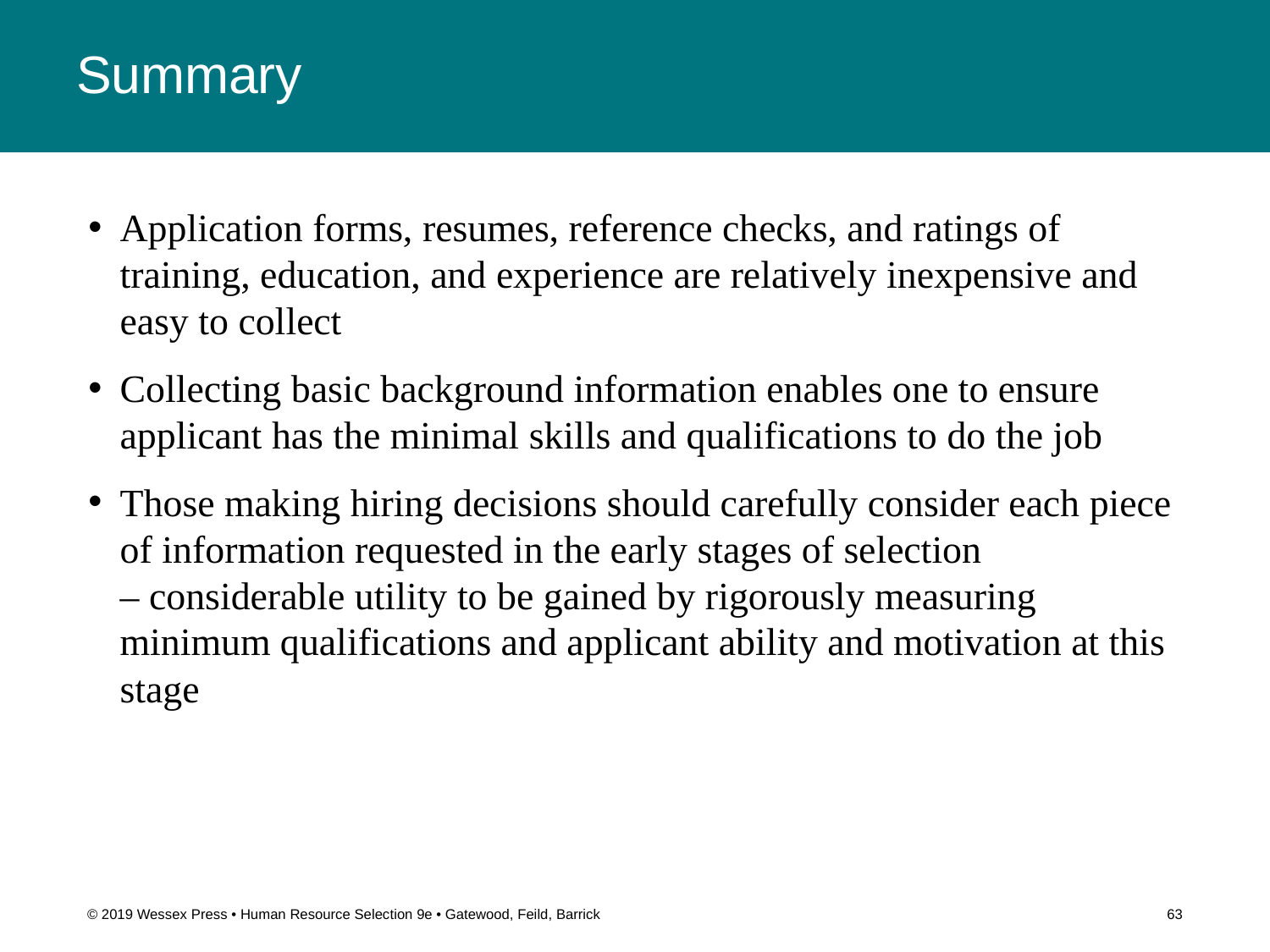

# Summary
Application forms, resumes, reference checks, and ratings of training, education, and experience are relatively inexpensive and easy to collect
Collecting basic background information enables one to ensure applicant has the minimal skills and qualifications to do the job
Those making hiring decisions should carefully consider each piece of information requested in the early stages of selection – considerable utility to be gained by rigorously measuring minimum qualifications and applicant ability and motivation at this stage
© 2019 Wessex Press • Human Resource Selection 9e • Gatewood, Feild, Barrick
63